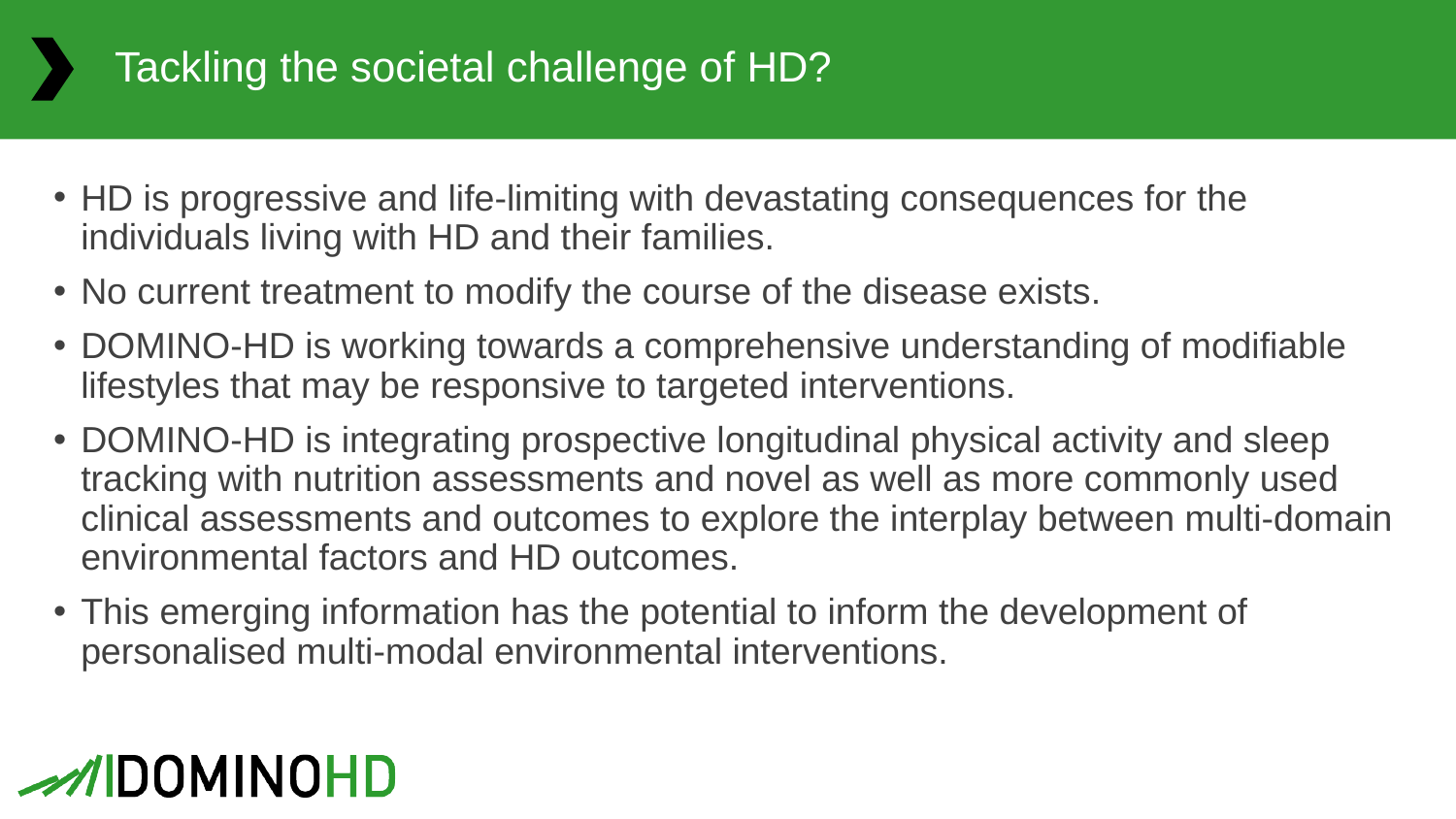

# Tackling the societal challenge of HD?
HD is progressive and life-limiting with devastating consequences for the individuals living with HD and their families.
No current treatment to modify the course of the disease exists.
DOMINO-HD is working towards a comprehensive understanding of modifiable lifestyles that may be responsive to targeted interventions.
DOMINO-HD is integrating prospective longitudinal physical activity and sleep tracking with nutrition assessments and novel as well as more commonly used clinical assessments and outcomes to explore the interplay between multi-domain environmental factors and HD outcomes.
This emerging information has the potential to inform the development of personalised multi-modal environmental interventions.